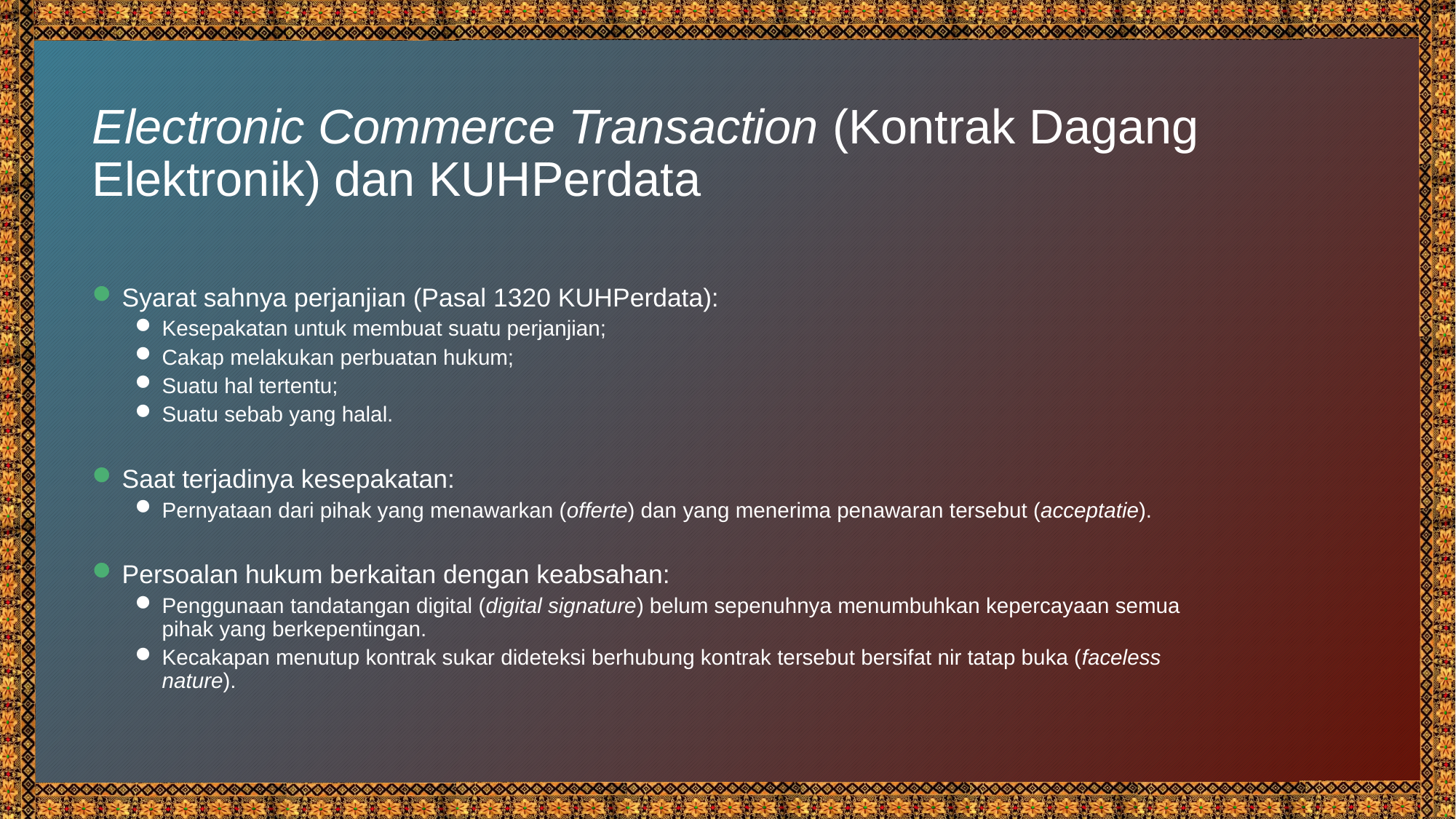

# Electronic Commerce Transaction (Kontrak Dagang Elektronik) dan KUHPerdata
Syarat sahnya perjanjian (Pasal 1320 KUHPerdata):
Kesepakatan untuk membuat suatu perjanjian;
Cakap melakukan perbuatan hukum;
Suatu hal tertentu;
Suatu sebab yang halal.

Saat terjadinya kesepakatan:
Pernyataan dari pihak yang menawarkan (offerte) dan yang menerima penawaran tersebut (acceptatie).

Persoalan hukum berkaitan dengan keabsahan:
Penggunaan tandatangan digital (digital signature) belum sepenuhnya menumbuhkan kepercayaan semua pihak yang berkepentingan.
Kecakapan menutup kontrak sukar dideteksi berhubung kontrak tersebut bersifat nir tatap buka (faceless nature).